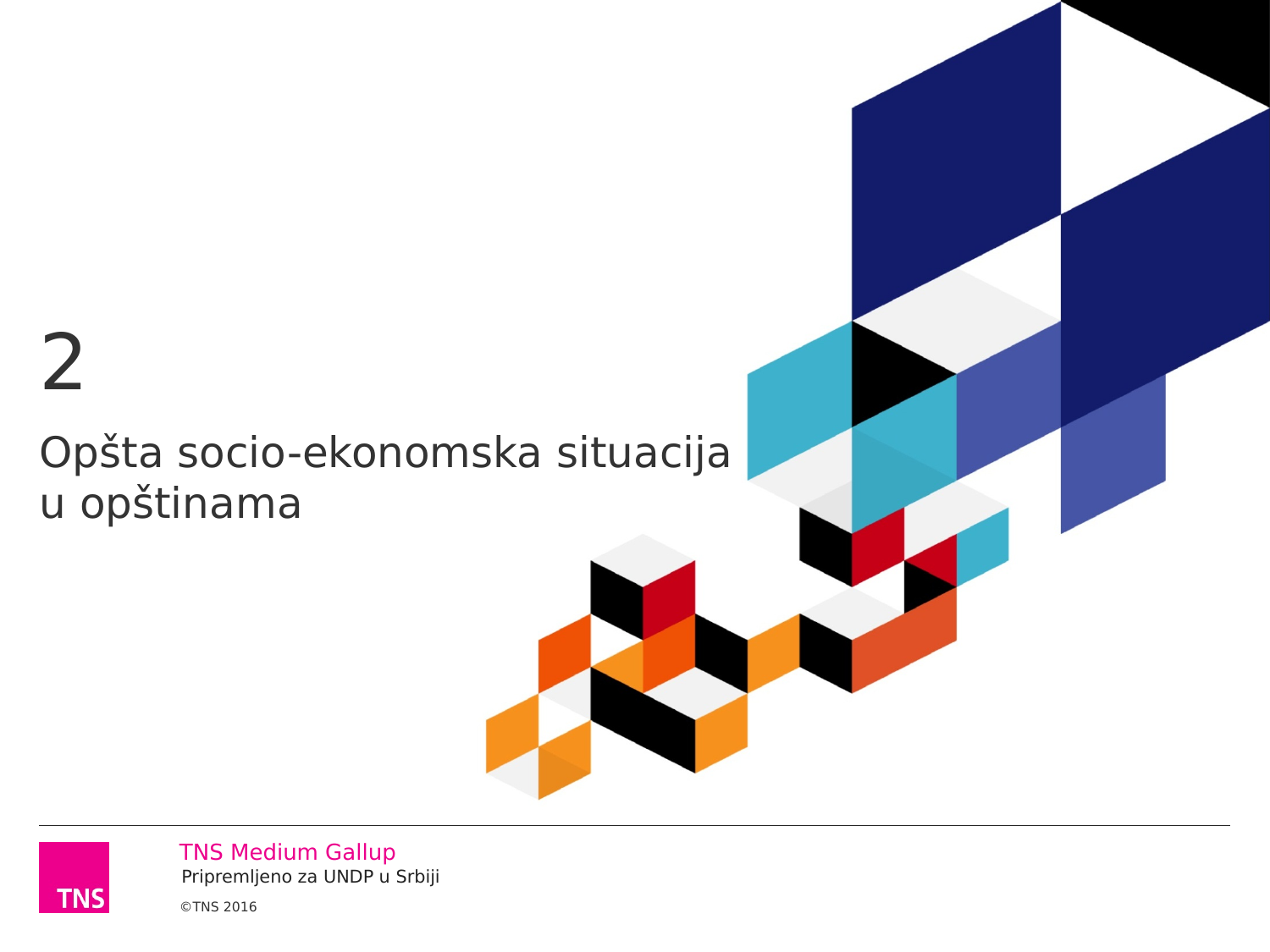

2
# Opšta socio-ekonomska situacija u opštinama